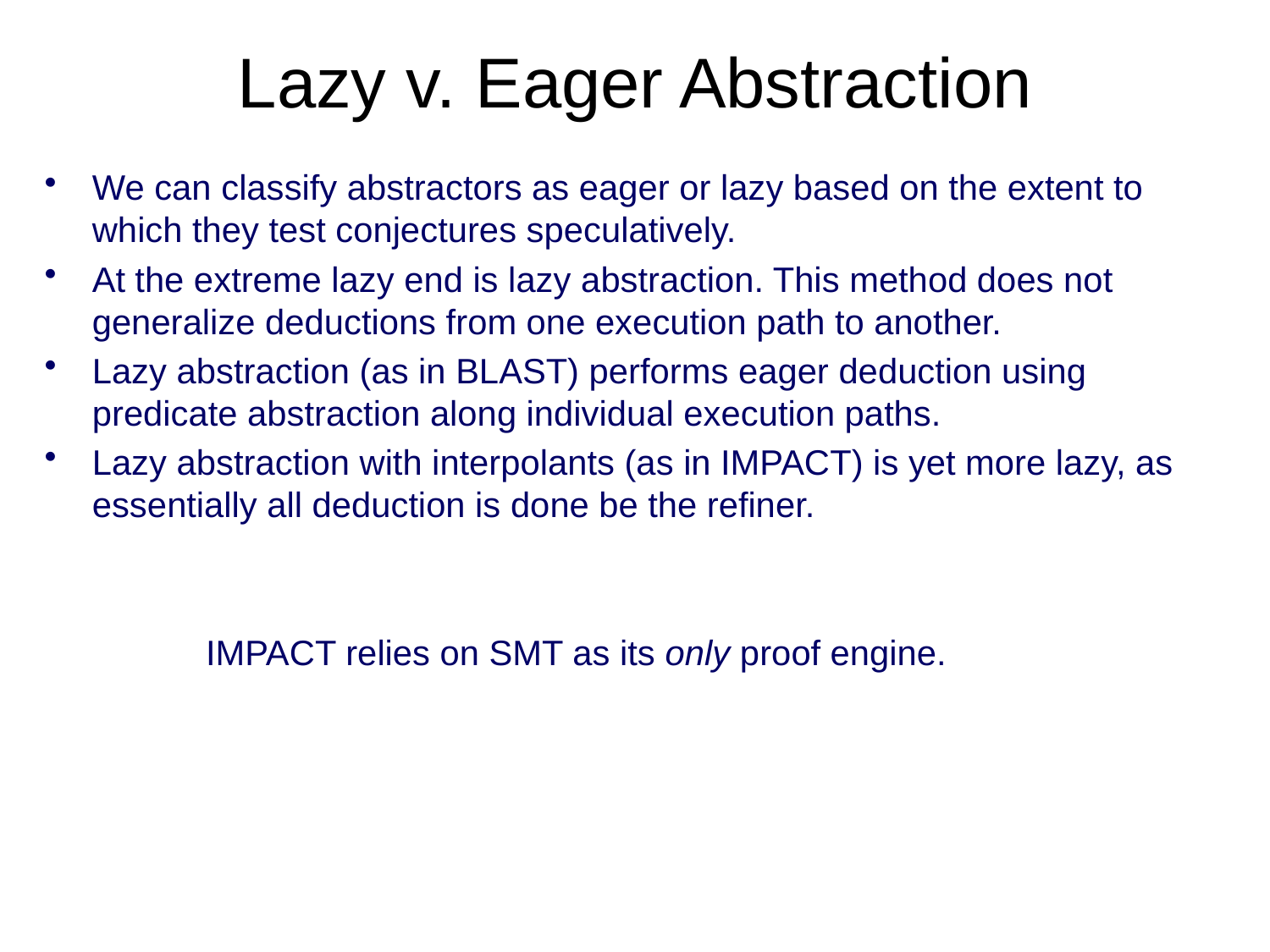

# Lazy v. Eager Abstraction
We can classify abstractors as eager or lazy based on the extent to which they test conjectures speculatively.
At the extreme lazy end is lazy abstraction. This method does not generalize deductions from one execution path to another.
Lazy abstraction (as in BLAST) performs eager deduction using predicate abstraction along individual execution paths.
Lazy abstraction with interpolants (as in IMPACT) is yet more lazy, as essentially all deduction is done be the refiner.
IMPACT relies on SMT as its only proof engine.